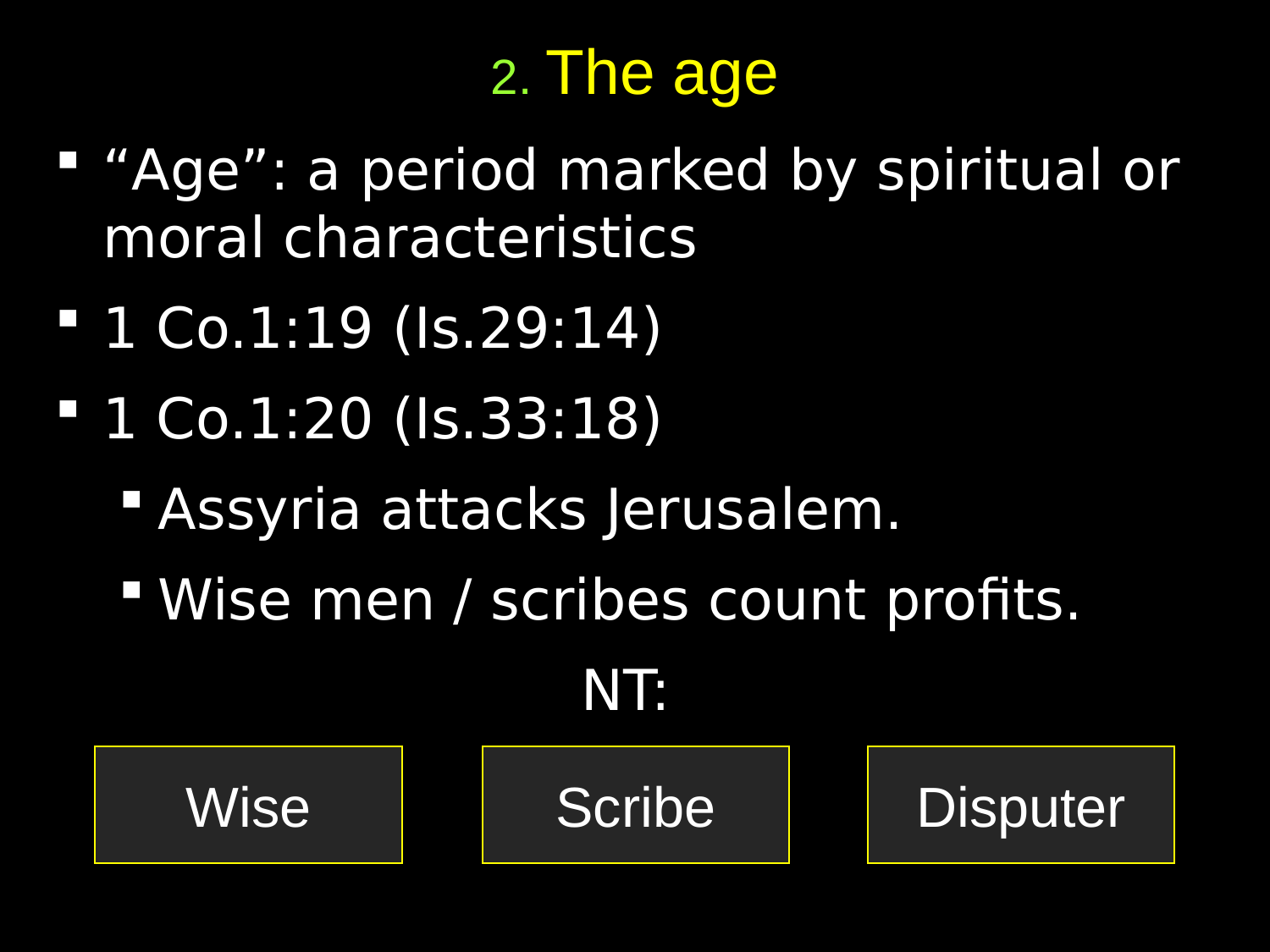

# 2. The age
“Age”: a period marked by spiritual or moral characteristics
1 Co.1:19 (Is.29:14)
1 Co.1:20 (Is.33:18)
Assyria attacks Jerusalem.
Wise men / scribes count profits.
NT:

Wise
Scribe
Disputer